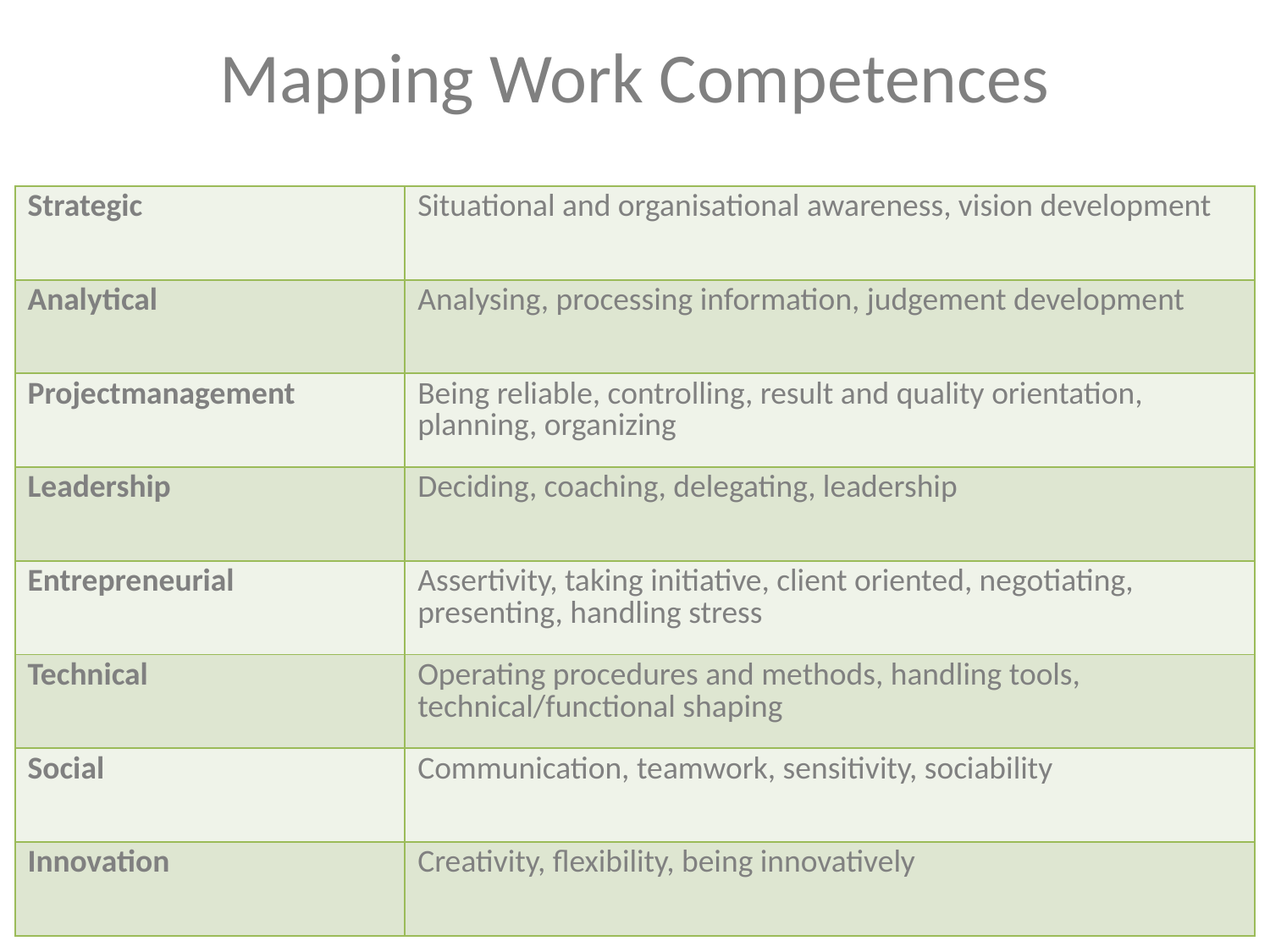

Mapping Work Competences
| Strategic | Situational and organisational awareness, vision development |
| --- | --- |
| Analytical | Analysing, processing information, judgement development |
| Projectmanagement | Being reliable, controlling, result and quality orientation, planning, organizing |
| Leadership | Deciding, coaching, delegating, leadership |
| Entrepreneurial | Assertivity, taking initiative, client oriented, negotiating, presenting, handling stress |
| Technical | Operating procedures and methods, handling tools, technical/functional shaping |
| Social | Communication, teamwork, sensitivity, sociability |
| Innovation | Creativity, flexibility, being innovatively |

18